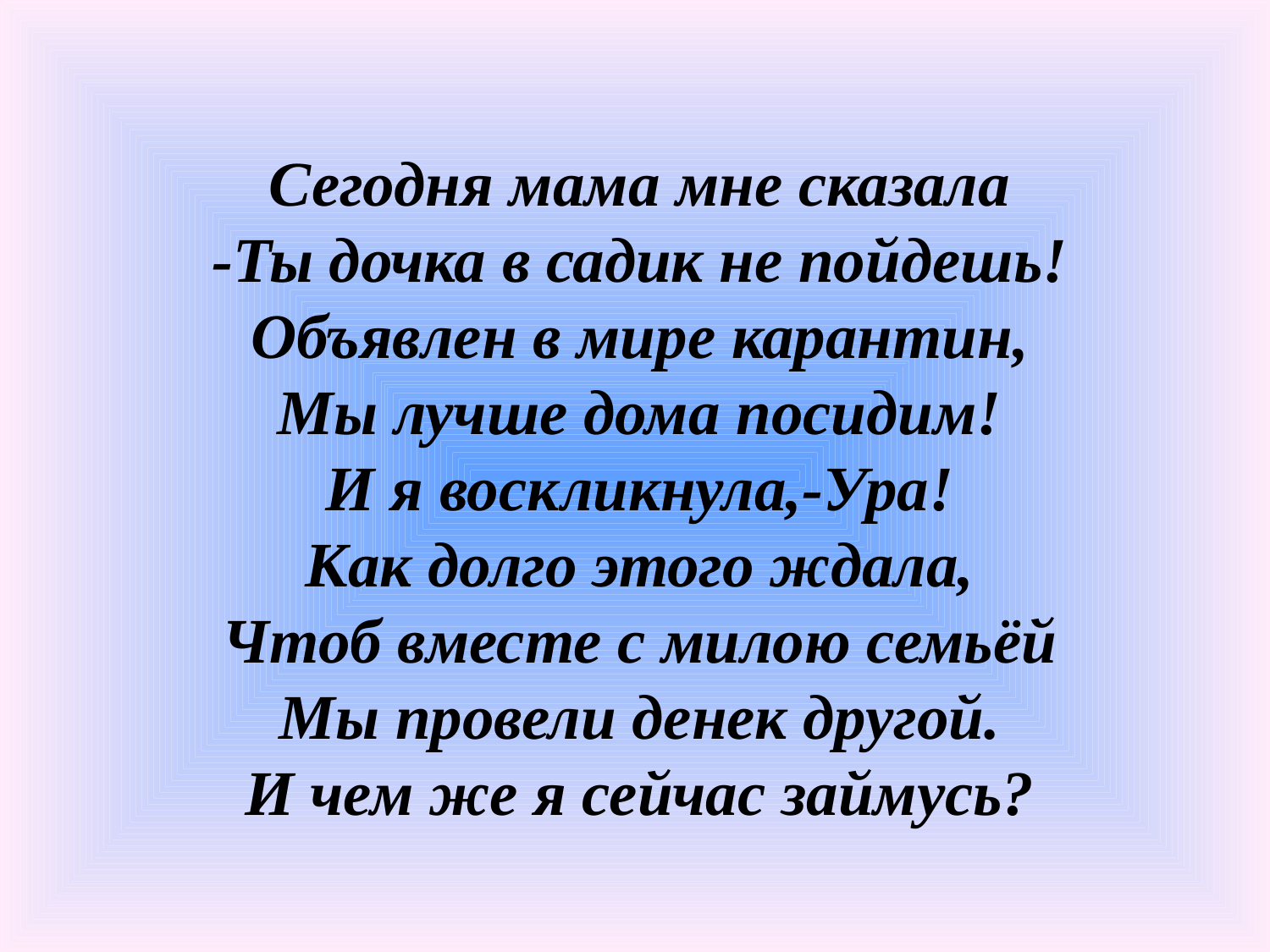

Сегодня мама мне сказала
-Ты дочка в садик не пойдешь!
Объявлен в мире карантин,
Мы лучше дома посидим!
И я воскликнула,-Ура!
Как долго этого ждала,
Чтоб вместе с милою семьёй
Мы провели денек другой.
И чем же я сейчас займусь?